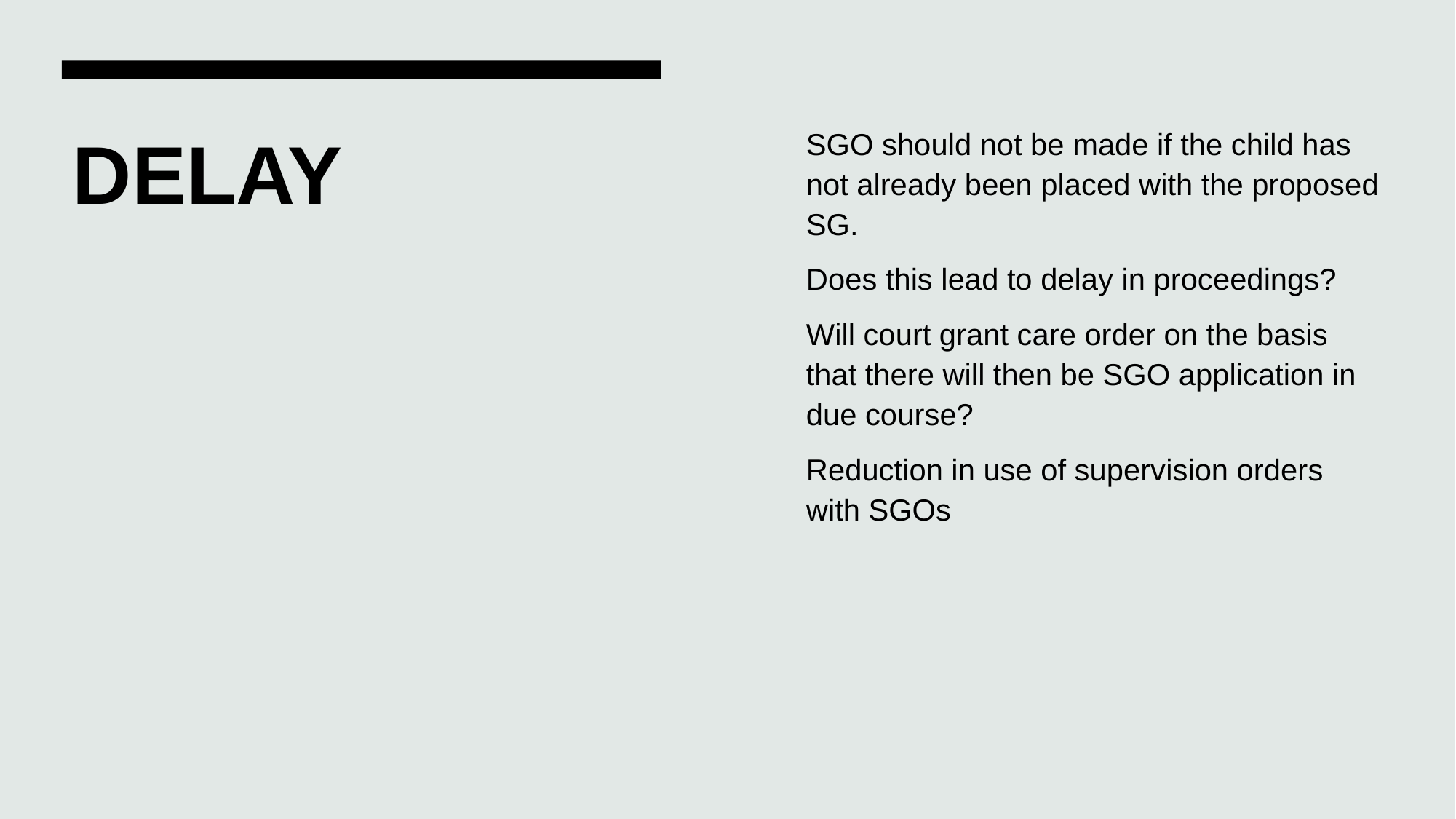

SGO should not be made if the child has not already been placed with the proposed SG.
Does this lead to delay in proceedings?
Will court grant care order on the basis that there will then be SGO application in due course?
Reduction in use of supervision orders with SGOs
# DELAY